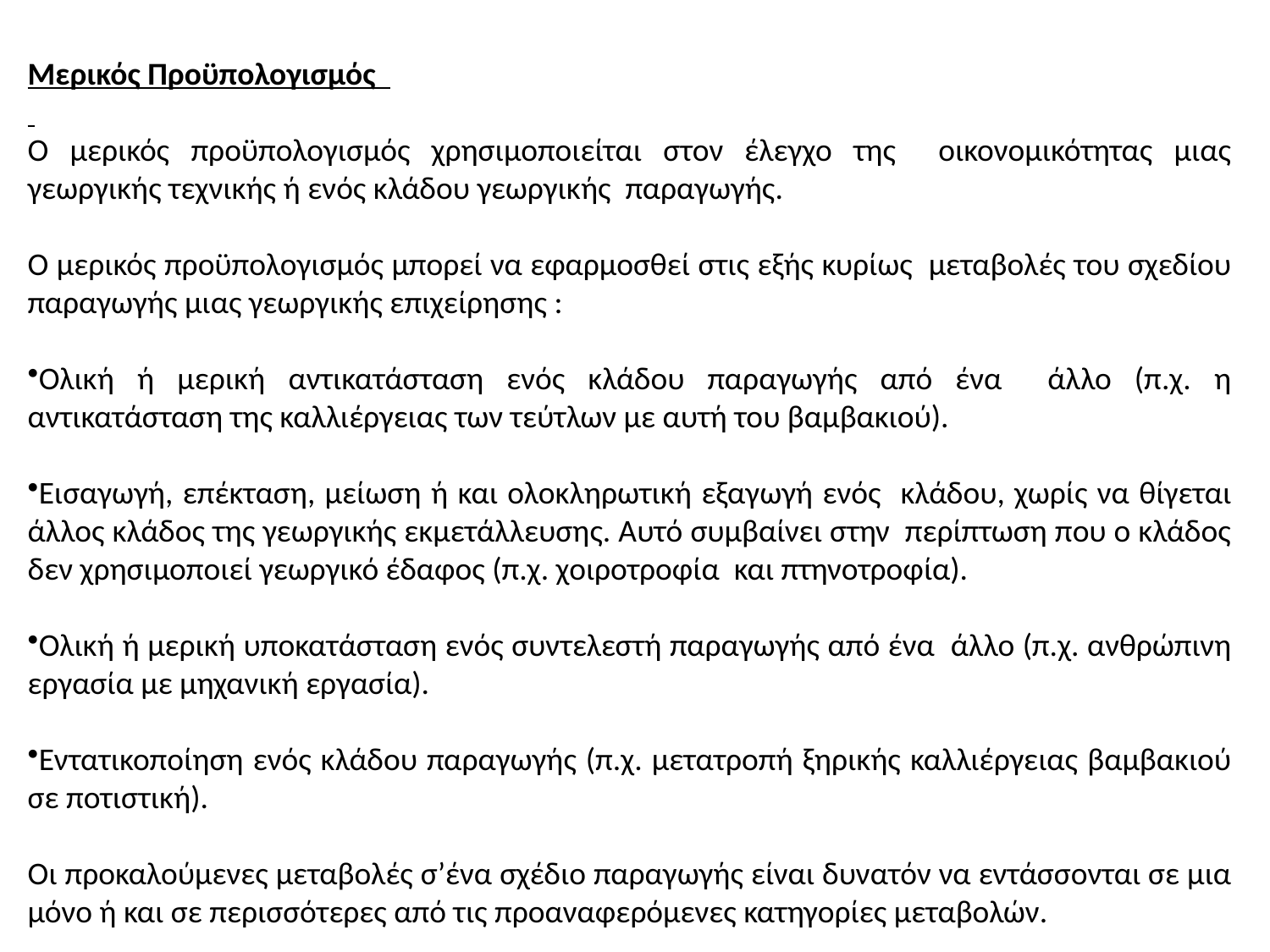

Μερικός Προϋπολογισμός

Ο μερικός προϋπολογισμός χρησιμοποιείται στον έλεγχο της  οικονομικότητας μιας γεωργικής τεχνικής ή ενός κλάδου γεωργικής  παραγωγής.

Ο μερικός προϋπολογισμός μπορεί να εφαρμοσθεί στις εξής κυρίως  μεταβολές του σχεδίου παραγωγής μιας γεωργικής επιχείρησης :

Ολική ή μερική αντικατάσταση ενός κλάδου παραγωγής από ένα  άλλο (π.χ. η αντικατάσταση της καλλιέργειας των τεύτλων με αυτή του βαμβακιού).

Εισαγωγή, επέκταση, μείωση ή και ολοκληρωτική εξαγωγή ενός  κλάδου, χωρίς να θίγεται άλλος κλάδος της γεωργικής εκμετάλλευσης. Αυτό συμβαίνει στην  περίπτωση που ο κλάδος δεν χρησιμοποιεί γεωργικό έδαφος (π.χ. χοιροτροφία  και πτηνοτροφία).

Ολική ή μερική υποκατάσταση ενός συντελεστή παραγωγής από ένα  άλλο (π.χ. ανθρώπινη εργασία με μηχανική εργασία).

Εντατικοποίηση ενός κλάδου παραγωγής (π.χ. μετατροπή ξηρικής καλλιέργειας βαμβακιού σε ποτιστική).

Οι προκαλούμενες μεταβολές σ’ένα σχέδιο παραγωγής είναι δυνατόν να εντάσσονται σε μια μόνο ή και σε περισσότερες από τις προαναφερόμενες κατηγορίες μεταβολών.